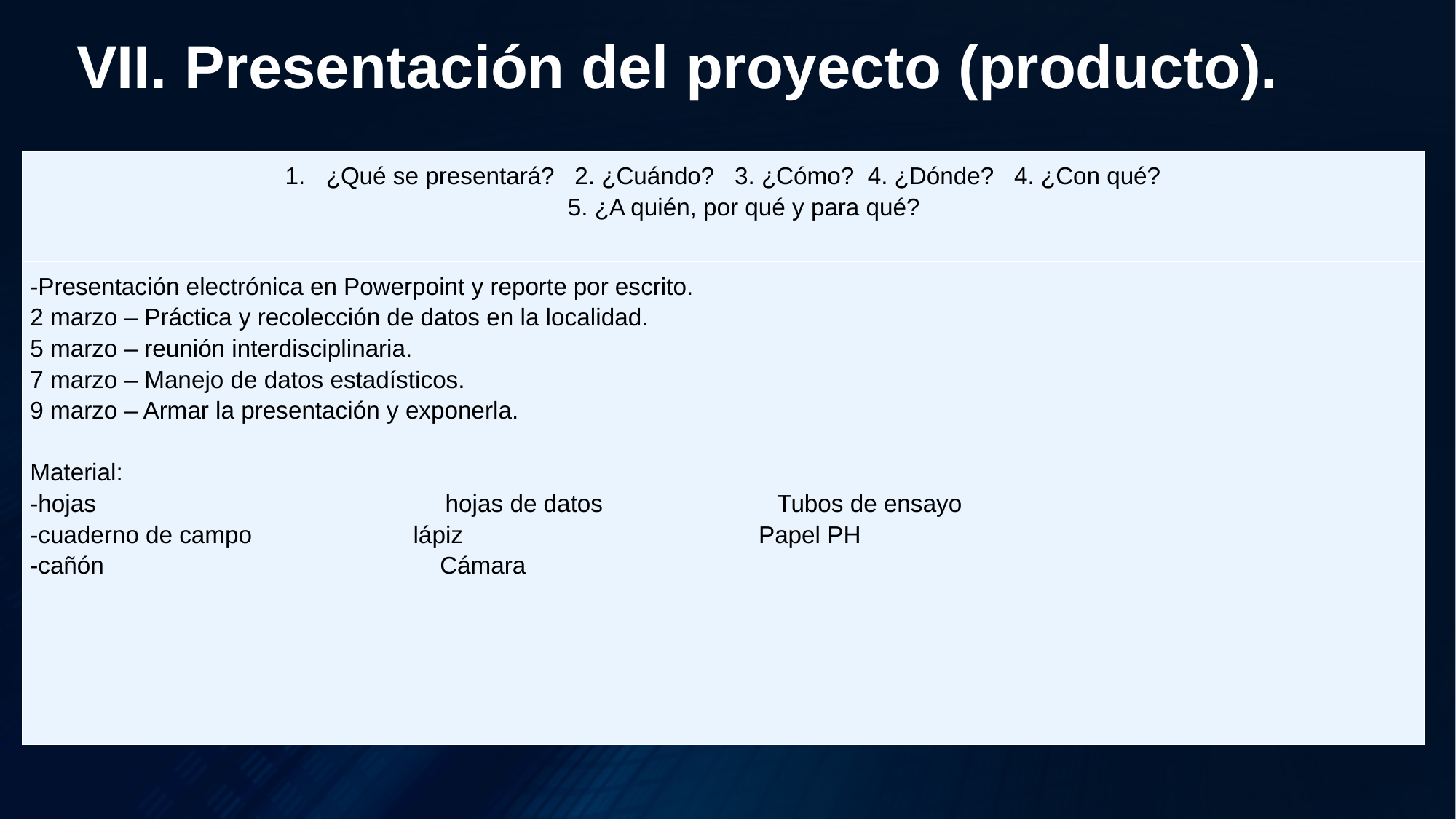

VII. Presentación del proyecto (producto).

| ¿Qué se presentará? 2. ¿Cuándo? 3. ¿Cómo? 4. ¿Dónde? 4. ¿Con qué? 5. ¿A quién, por qué y para qué? |
| --- |
| -Presentación electrónica en Powerpoint y reporte por escrito. 2 marzo – Práctica y recolección de datos en la localidad. 5 marzo – reunión interdisciplinaria. 7 marzo – Manejo de datos estadísticos. 9 marzo – Armar la presentación y exponerla.   Material: -hojas hojas de datos Tubos de ensayo -cuaderno de campo lápiz Papel PH -cañón Cámara |